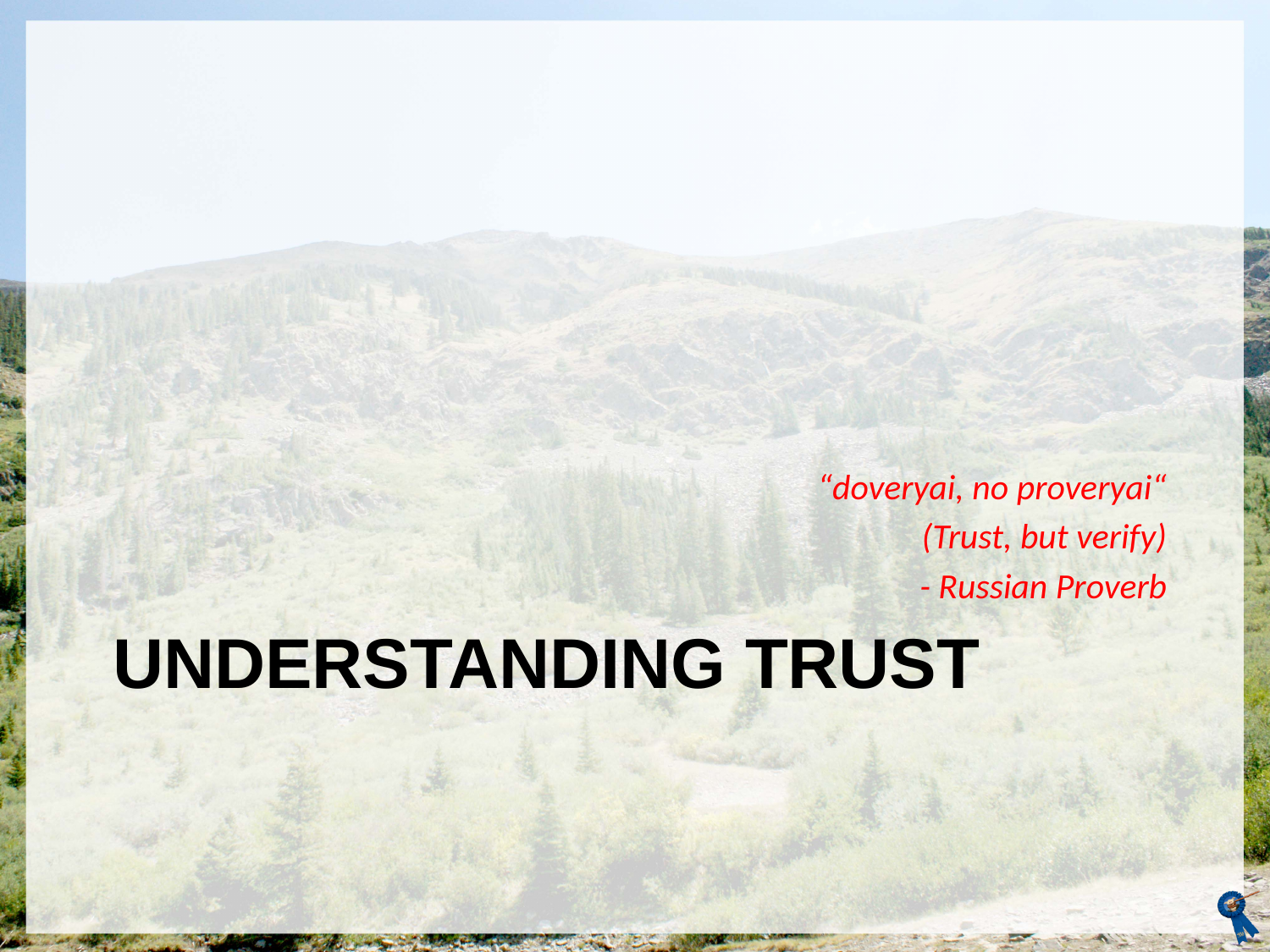

“doveryai, no proveryai“
(Trust, but verify)
- Russian Proverb
# Understanding Trust